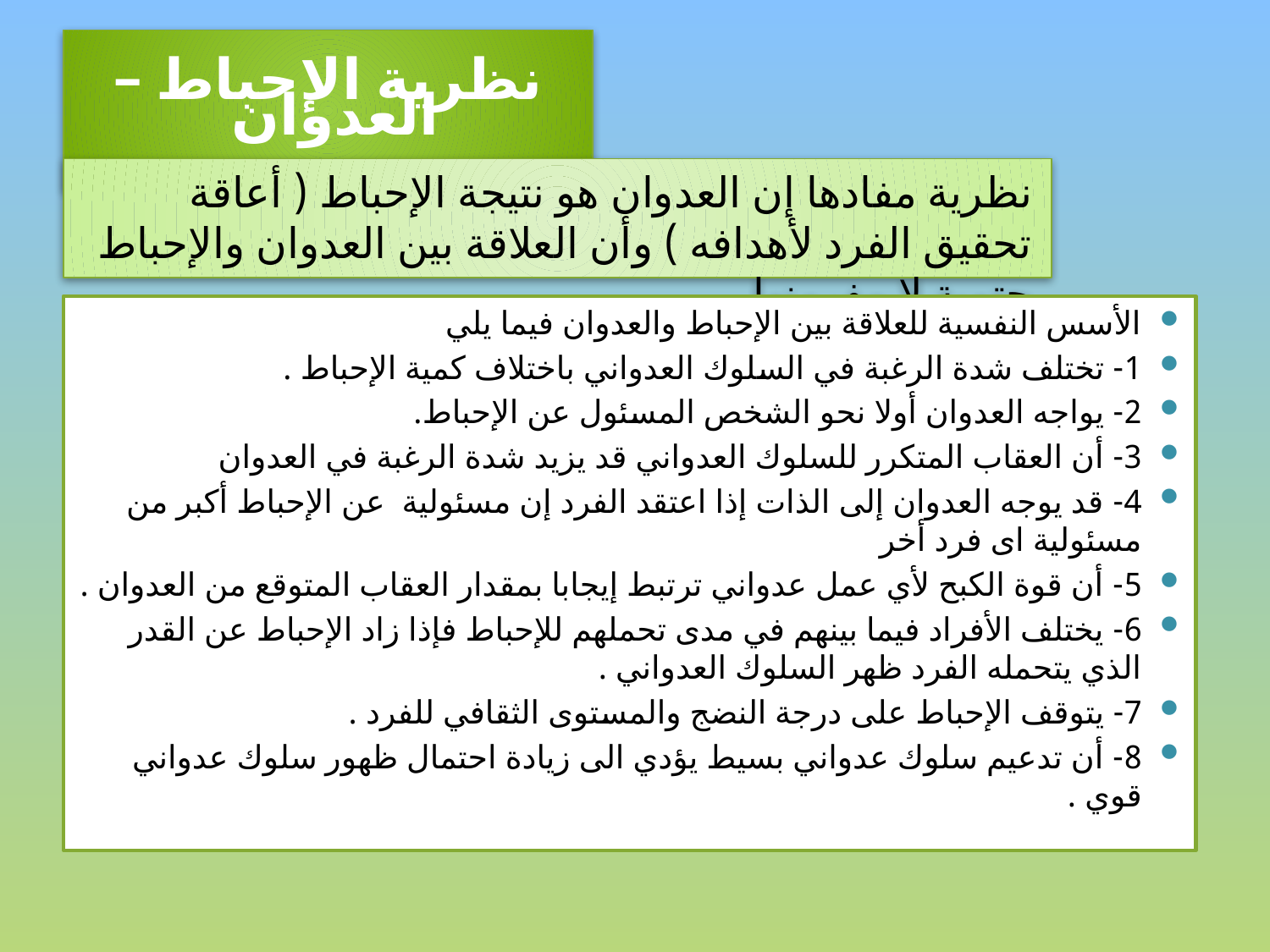

# نظرية الإحباط – العدوان
نظرية مفادها إن العدوان هو نتيجة الإحباط ( أعاقة تحقيق الفرد لأهدافه ) وأن العلاقة بين العدوان والإحباط حتمية لا مفرمنها
الأسس النفسية للعلاقة بين الإحباط والعدوان فيما يلي
1- تختلف شدة الرغبة في السلوك العدواني باختلاف كمية الإحباط .
2- يواجه العدوان أولا نحو الشخص المسئول عن الإحباط.
3- أن العقاب المتكرر للسلوك العدواني قد يزيد شدة الرغبة في العدوان
4- قد يوجه العدوان إلى الذات إذا اعتقد الفرد إن مسئولية  عن الإحباط أكبر من مسئولية اى فرد أخر
5- أن قوة الكبح لأي عمل عدواني ترتبط إيجابا بمقدار العقاب المتوقع من العدوان .
6- يختلف الأفراد فيما بينهم في مدى تحملهم للإحباط فإذا زاد الإحباط عن القدر الذي يتحمله الفرد ظهر السلوك العدواني .
7- يتوقف الإحباط على درجة النضج والمستوى الثقافي للفرد .
8- أن تدعيم سلوك عدواني بسيط يؤدي الى زيادة احتمال ظهور سلوك عدواني قوي .